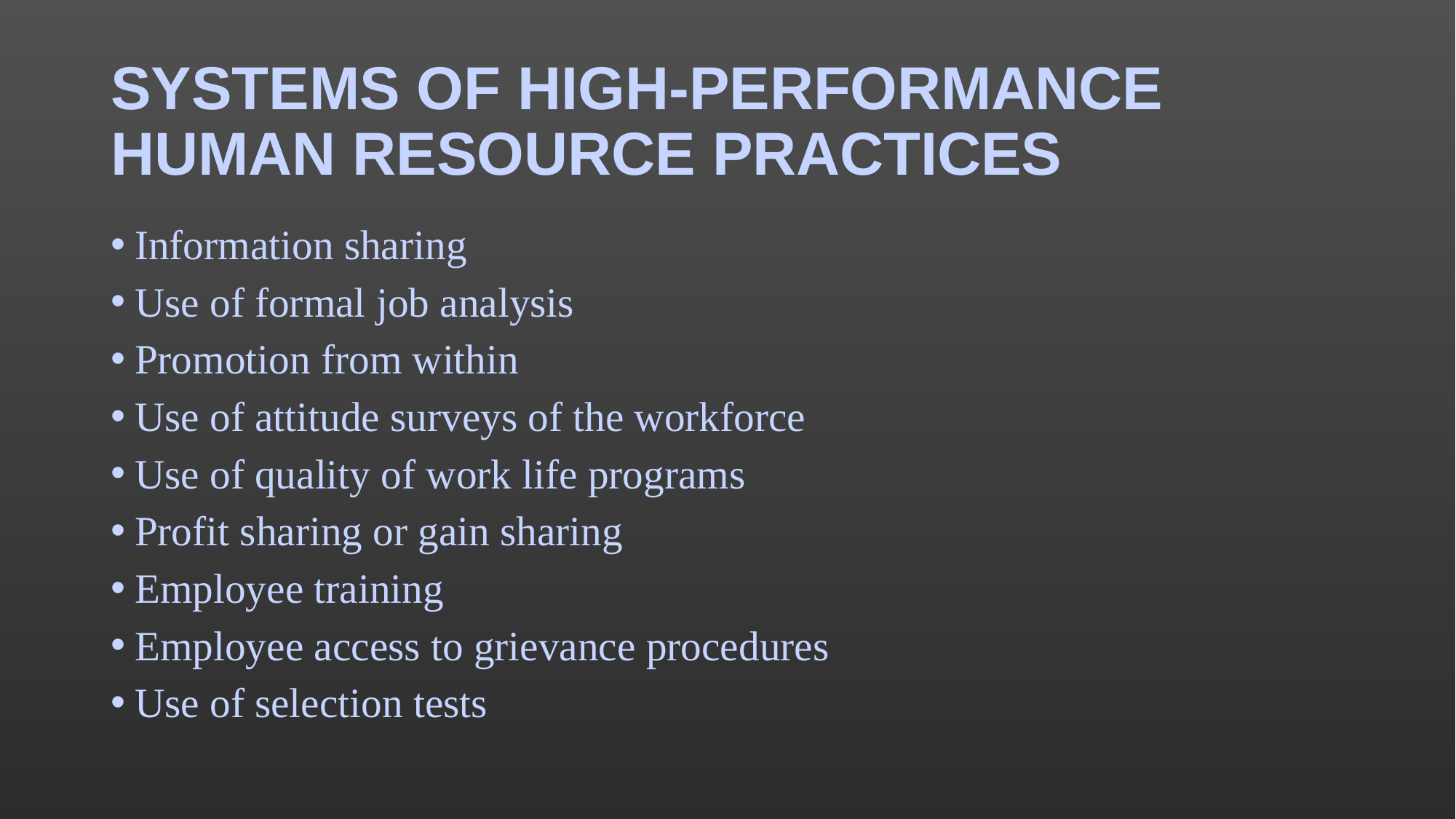

# SYSTEMS OF HIGH-PERFORMANCE HUMAN RESOURCE PRACTICES
Information sharing
Use of formal job analysis
Promotion from within
Use of attitude surveys of the workforce
Use of quality of work life programs
Profit sharing or gain sharing
Employee training
Employee access to grievance procedures
Use of selection tests